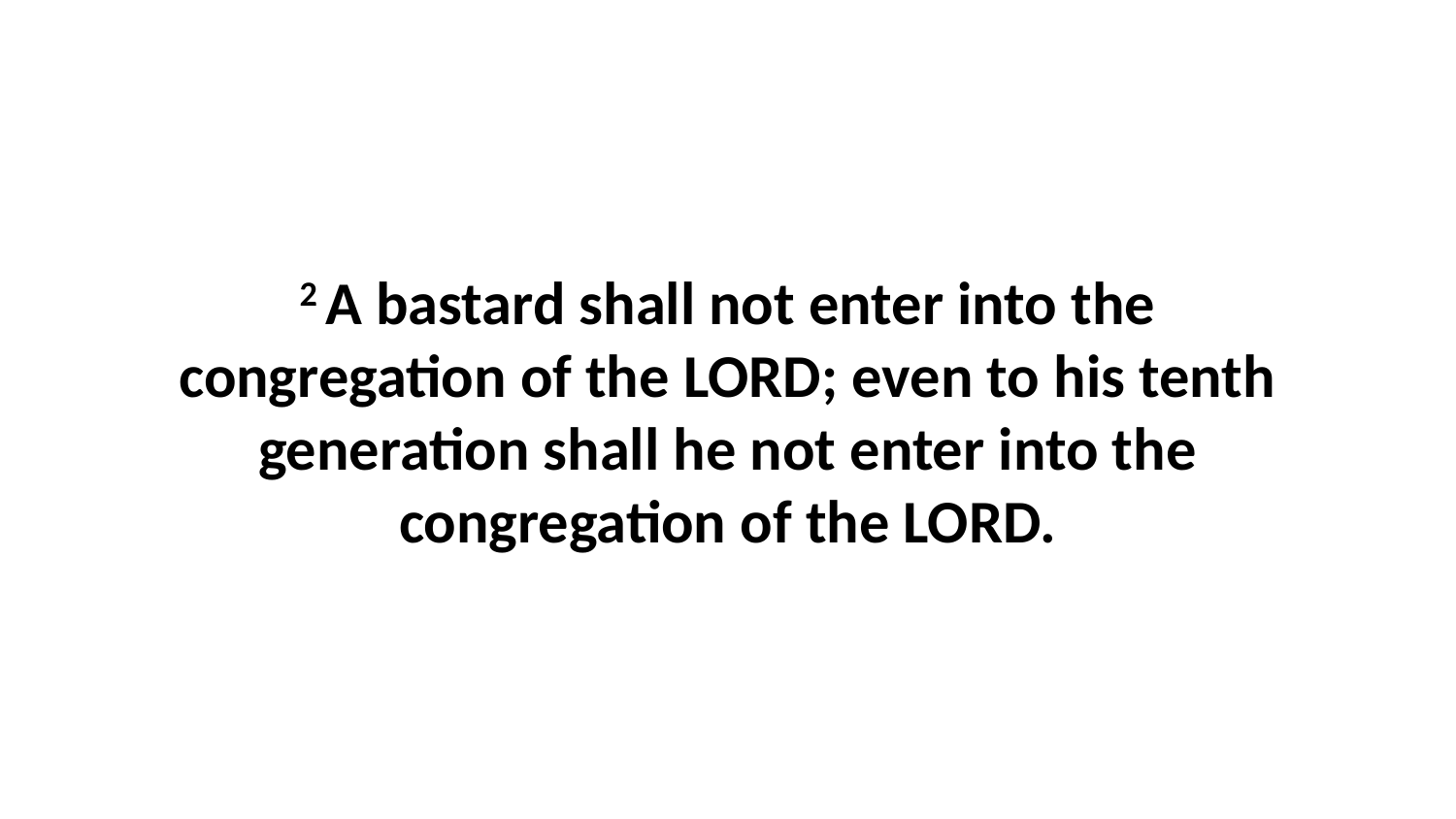

2 A bastard shall not enter into the congregation of the LORD; even to his tenth generation shall he not enter into the congregation of the LORD.